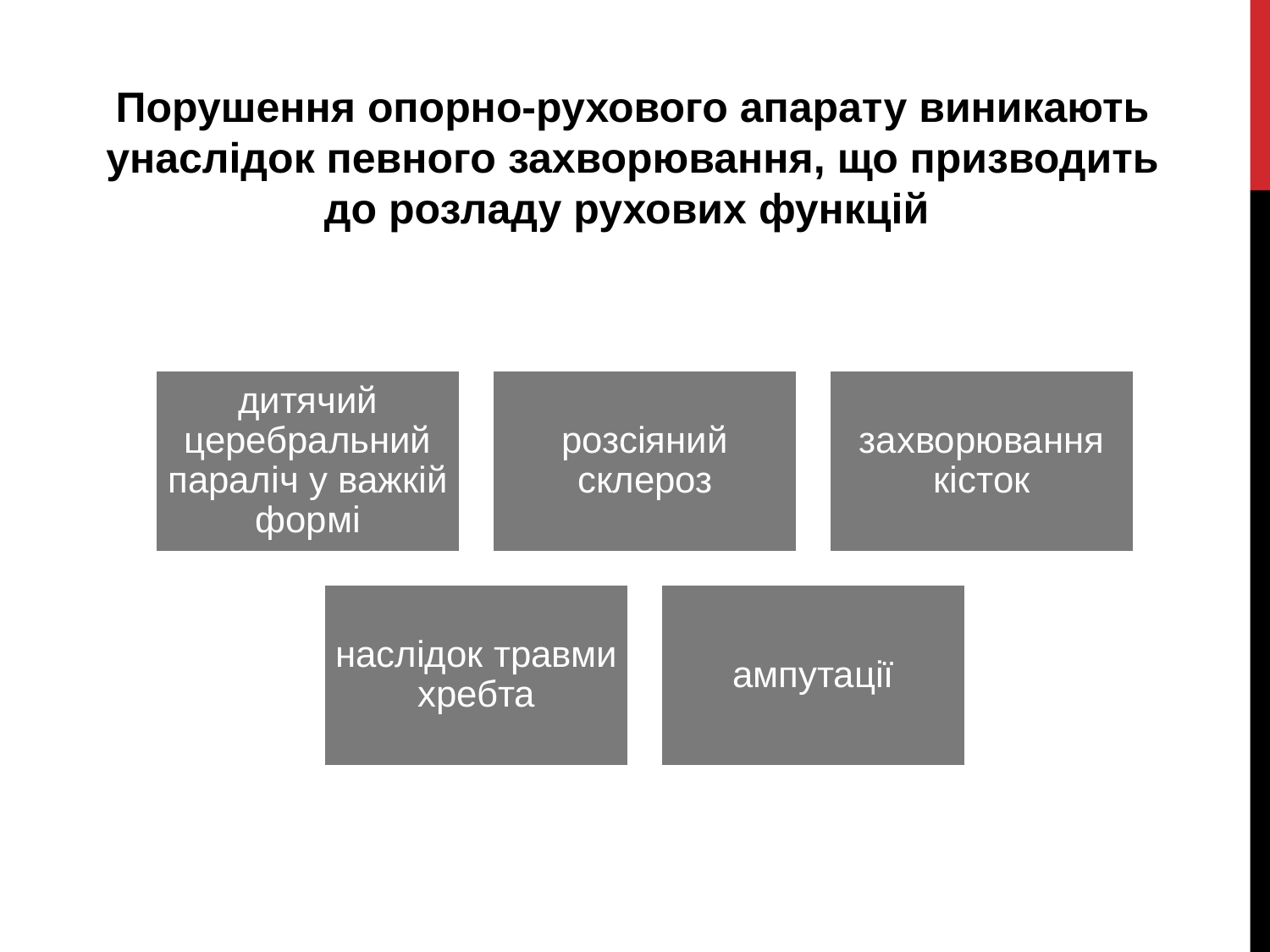

Порушення опорно-рухового апарату виникають унаслідок певного захворювання, що призводить до розладу рухових функцій
дитячий церебральний параліч у важкій формі
розсіяний склероз
захворювання кісток
наслідок травми хребта
ампутації